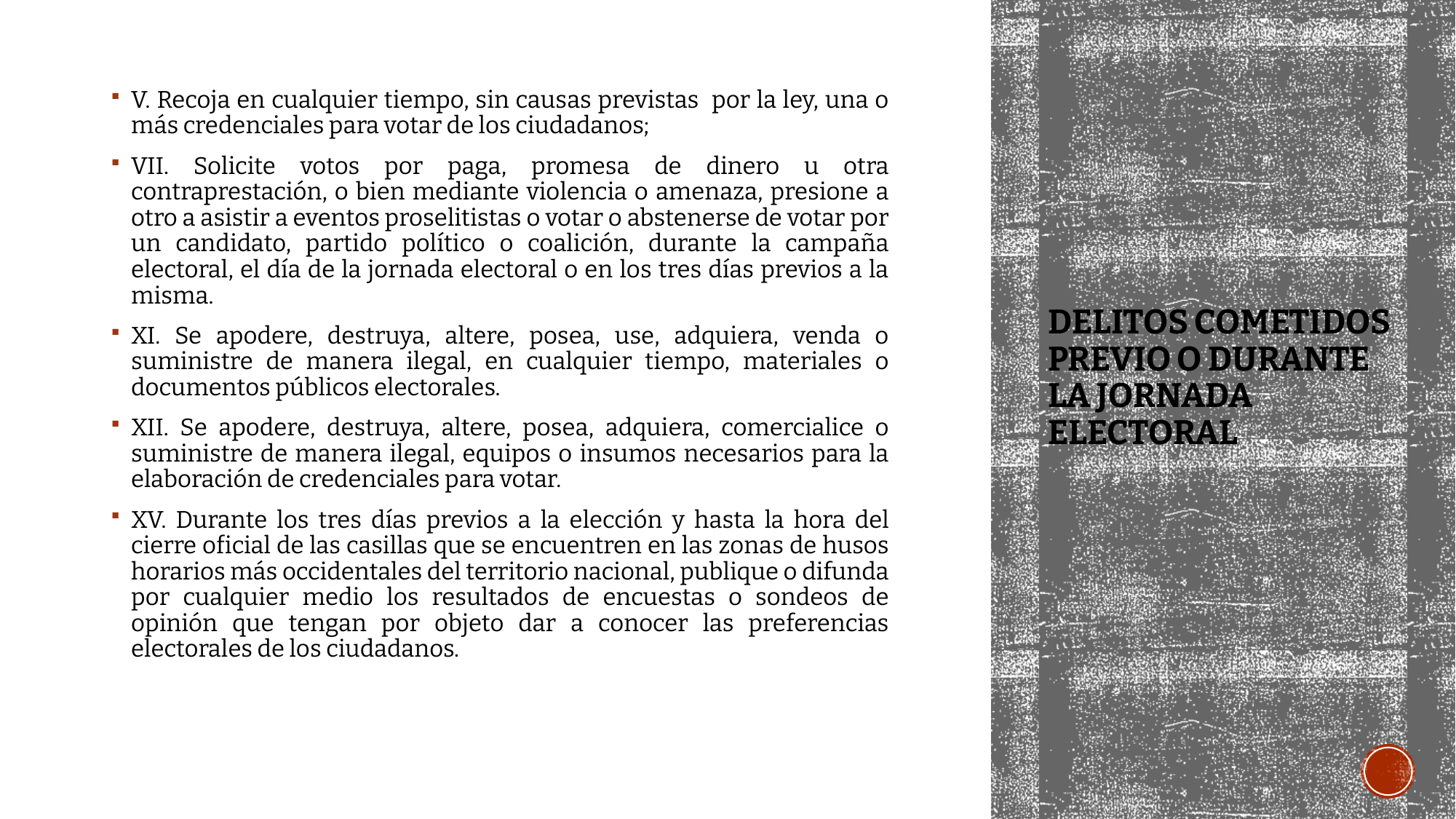

V. Recoja en cualquier tiempo, sin causas previstas  por la ley, una o más credenciales para votar de los ciudadanos;
VII. Solicite votos por paga, promesa de dinero u otra contraprestación, o bien mediante violencia o amenaza, presione a otro a asistir a eventos proselitistas o votar o abstenerse de votar por un candidato, partido político o coalición, durante la campaña electoral, el día de la jornada electoral o en los tres días previos a la misma.
XI. Se apodere, destruya, altere, posea, use, adquiera, venda o suministre de manera ilegal, en cualquier tiempo, materiales o documentos públicos electorales.
XII. Se apodere, destruya, altere, posea, adquiera, comercialice o suministre de manera ilegal, equipos o insumos necesarios para la elaboración de credenciales para votar.
XV. Durante los tres días previos a la elección y hasta la hora del cierre oficial de las casillas que se encuentren en las zonas de husos horarios más occidentales del territorio nacional, publique o difunda por cualquier medio los resultados de encuestas o sondeos de opinión que tengan por objeto dar a conocer las preferencias electorales de los ciudadanos.
# Delitos cometidos Previo o durante la jornada electoral